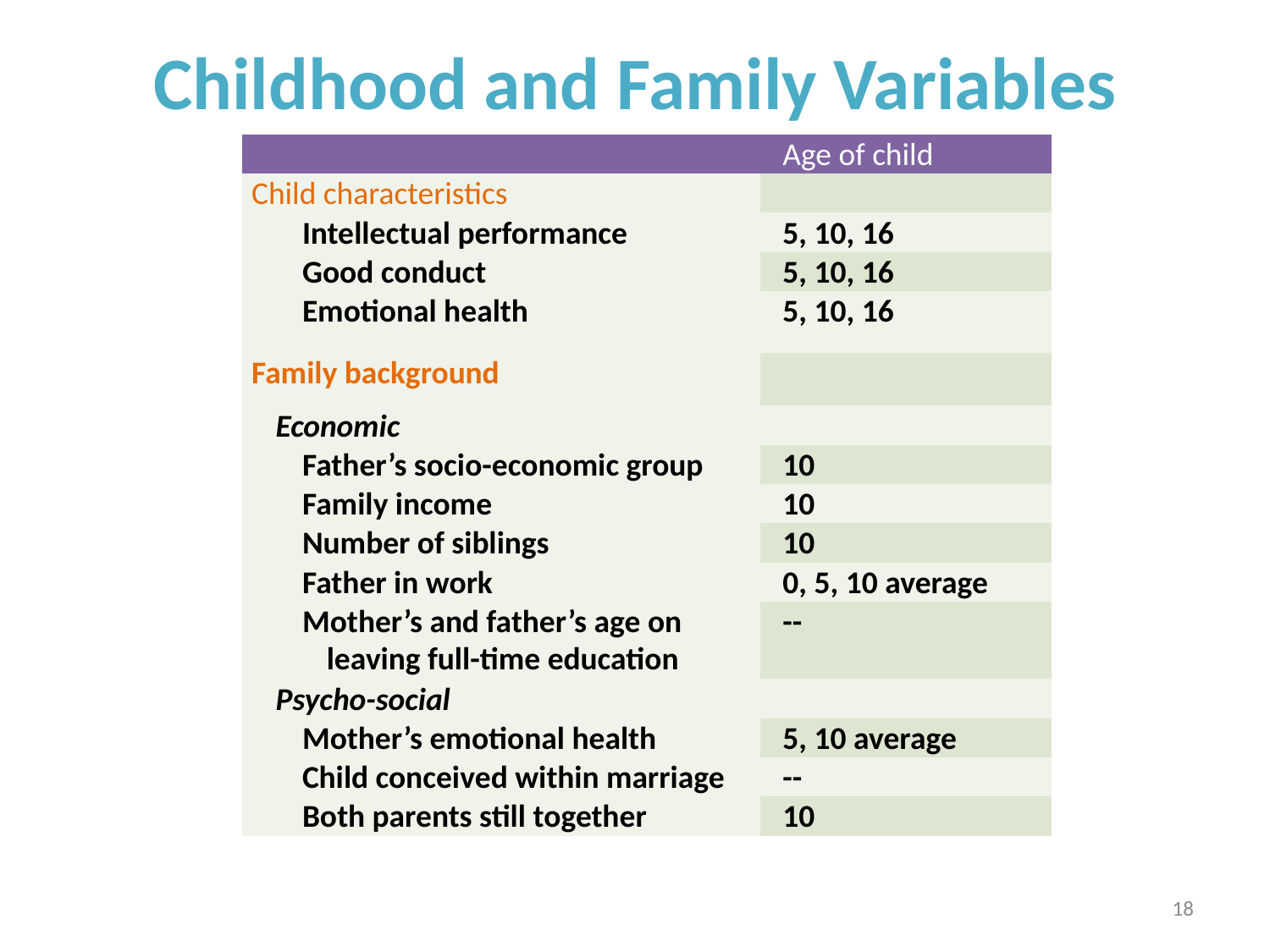

# Childhood and Family Variables
|  | Age of child |
| --- | --- |
| Child characteristics |  |
| Intellectual performance | 5, 10, 16 |
| Good conduct | 5, 10, 16 |
| Emotional health | 5, 10, 16 |
| Family background |  |
| Economic |  |
| Father’s socio-economic group | 10 |
| Family income | 10 |
| Number of siblings | 10 |
| Father in work | 0, 5, 10 average |
| Mother’s and father’s age on leaving full-time education | -- |
| Psycho-social |  |
| Mother’s emotional health | 5, 10 average |
| Child conceived within marriage | -- |
| Both parents still together | 10 |
18